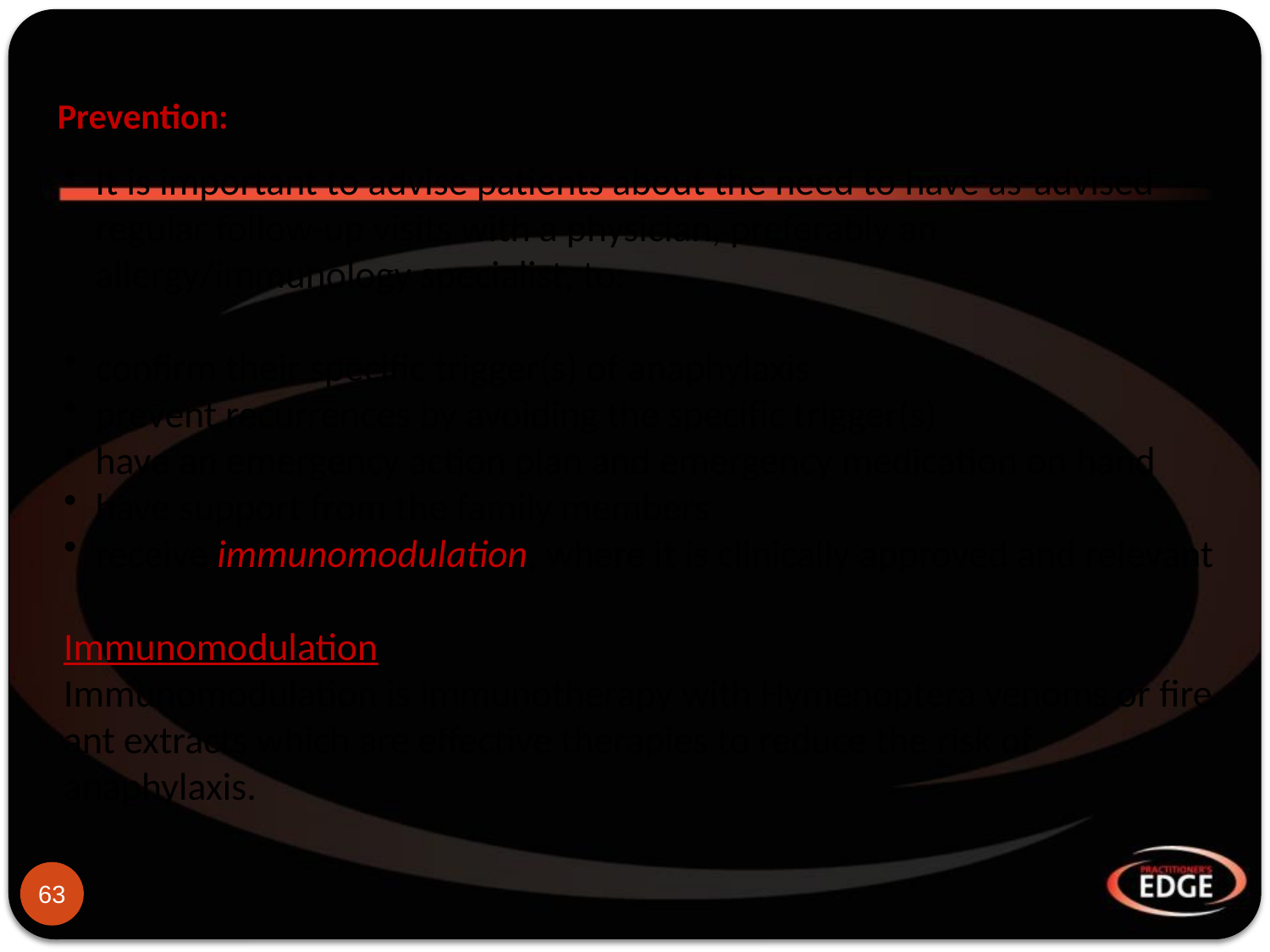

# Prevention:
It is important to advise patients about the need to have as-advised regular follow-up visits with a physician, preferably an allergy/immunology specialist, to:

confirm their specific trigger(s) of anaphylaxis
prevent recurrences by avoiding the specific trigger(s)
have an emergency action plan and emergency medication on hand
have support from the family members
receive immunomodulation, where it is clinically approved and relevant

Immunomodulation
Immunomodulation is Immunotherapy with Hymenoptera venoms or fire ant extracts which are effective therapies to reduce the risk of anaphylaxis.

63